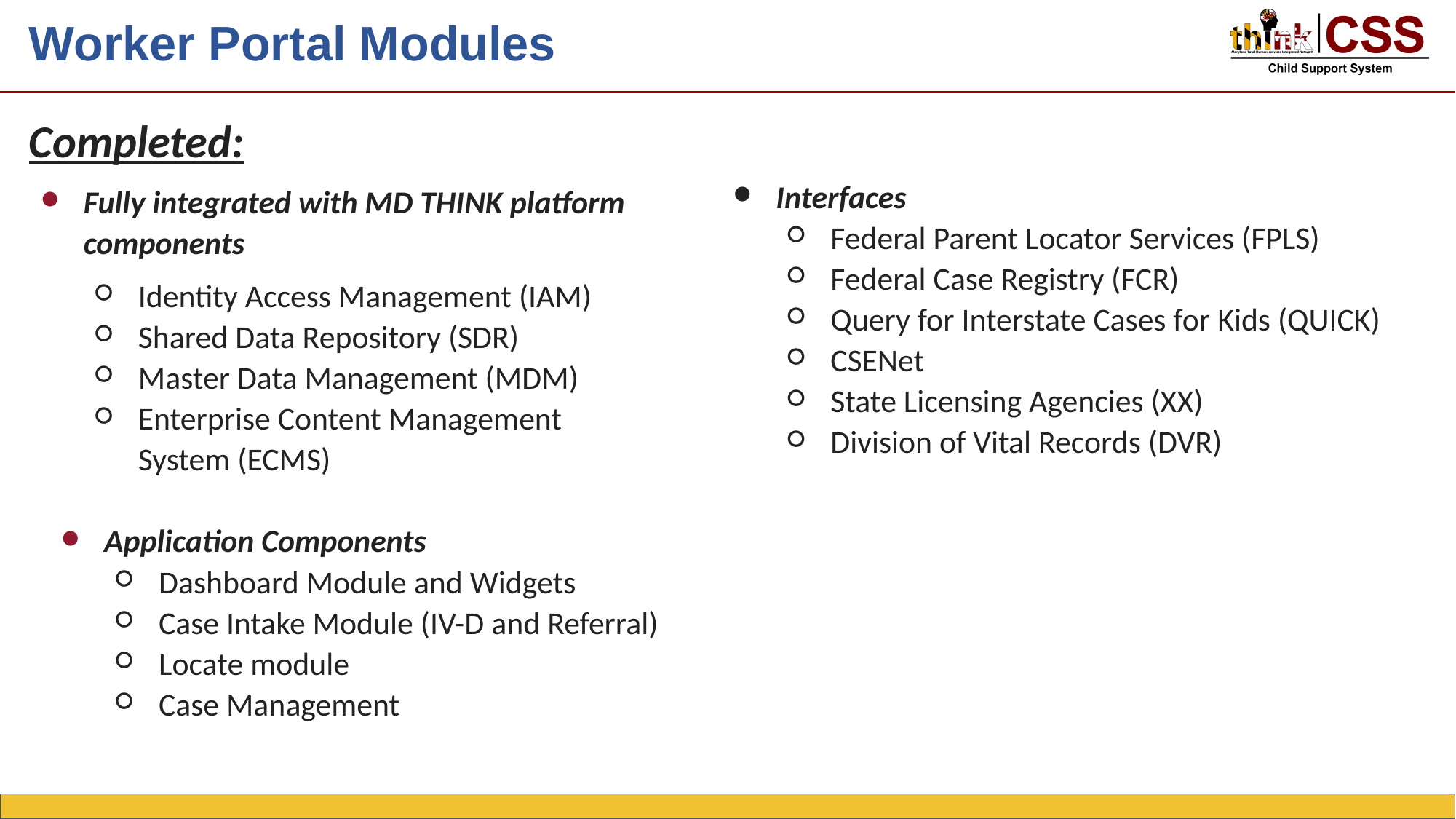

# Worker Portal Modules
Completed:
Fully integrated with MD THINK platform components
Identity Access Management (IAM)
Shared Data Repository (SDR)
Master Data Management (MDM)
Enterprise Content Management System (ECMS)

Interfaces
Federal Parent Locator Services (FPLS)
Federal Case Registry (FCR)
Query for Interstate Cases for Kids (QUICK)
CSENet
State Licensing Agencies (XX)
Division of Vital Records (DVR)
Application Components
Dashboard Module and Widgets
Case Intake Module (IV-D and Referral)
Locate module
Case Management